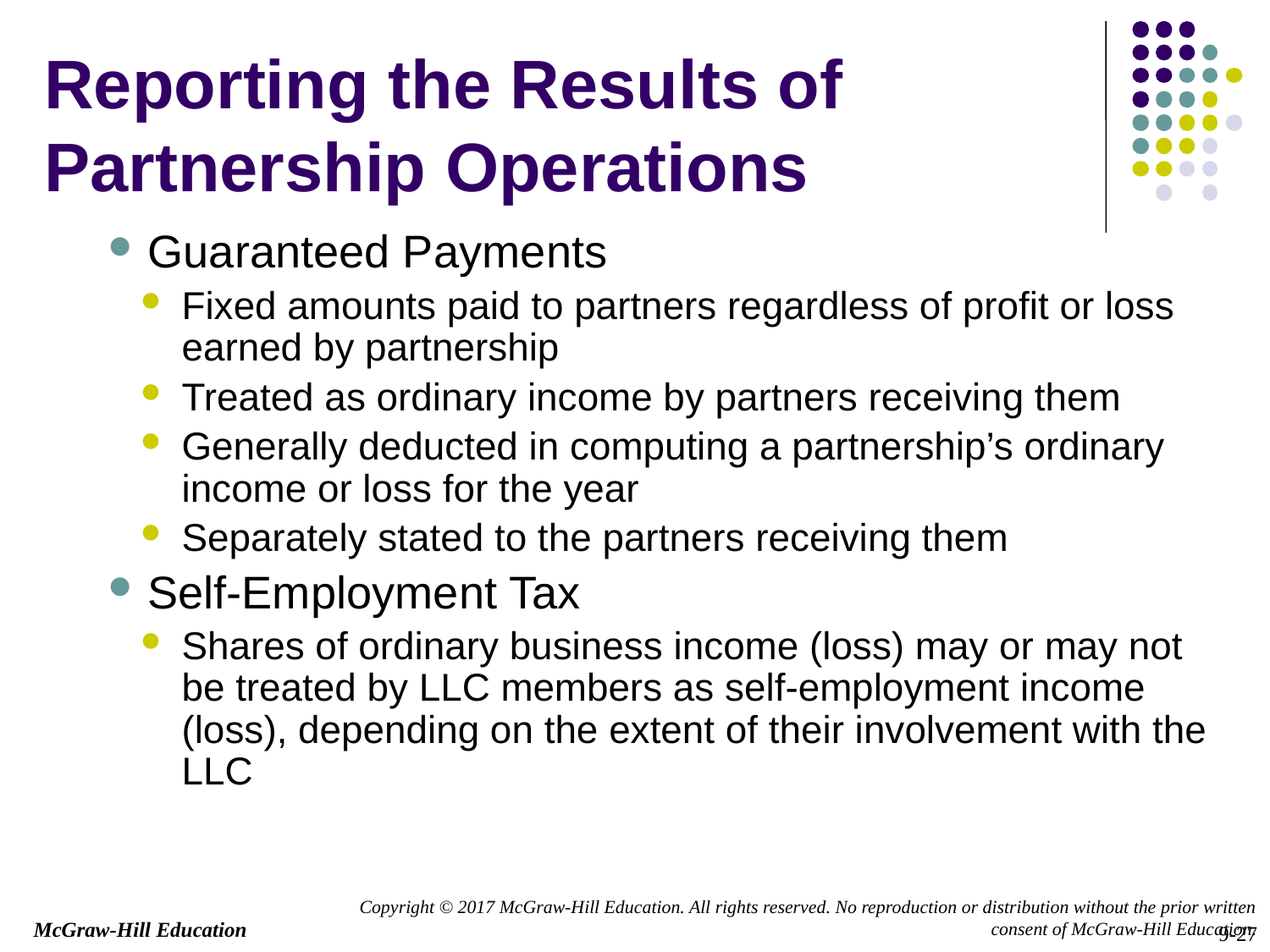

Reporting the Results of Partnership Operations
Guaranteed Payments
Fixed amounts paid to partners regardless of profit or loss earned by partnership
Treated as ordinary income by partners receiving them
Generally deducted in computing a partnership’s ordinary income or loss for the year
Separately stated to the partners receiving them
Self-Employment Tax
Shares of ordinary business income (loss) may or may not be treated by LLC members as self-employment income (loss), depending on the extent of their involvement with the LLC
9-27